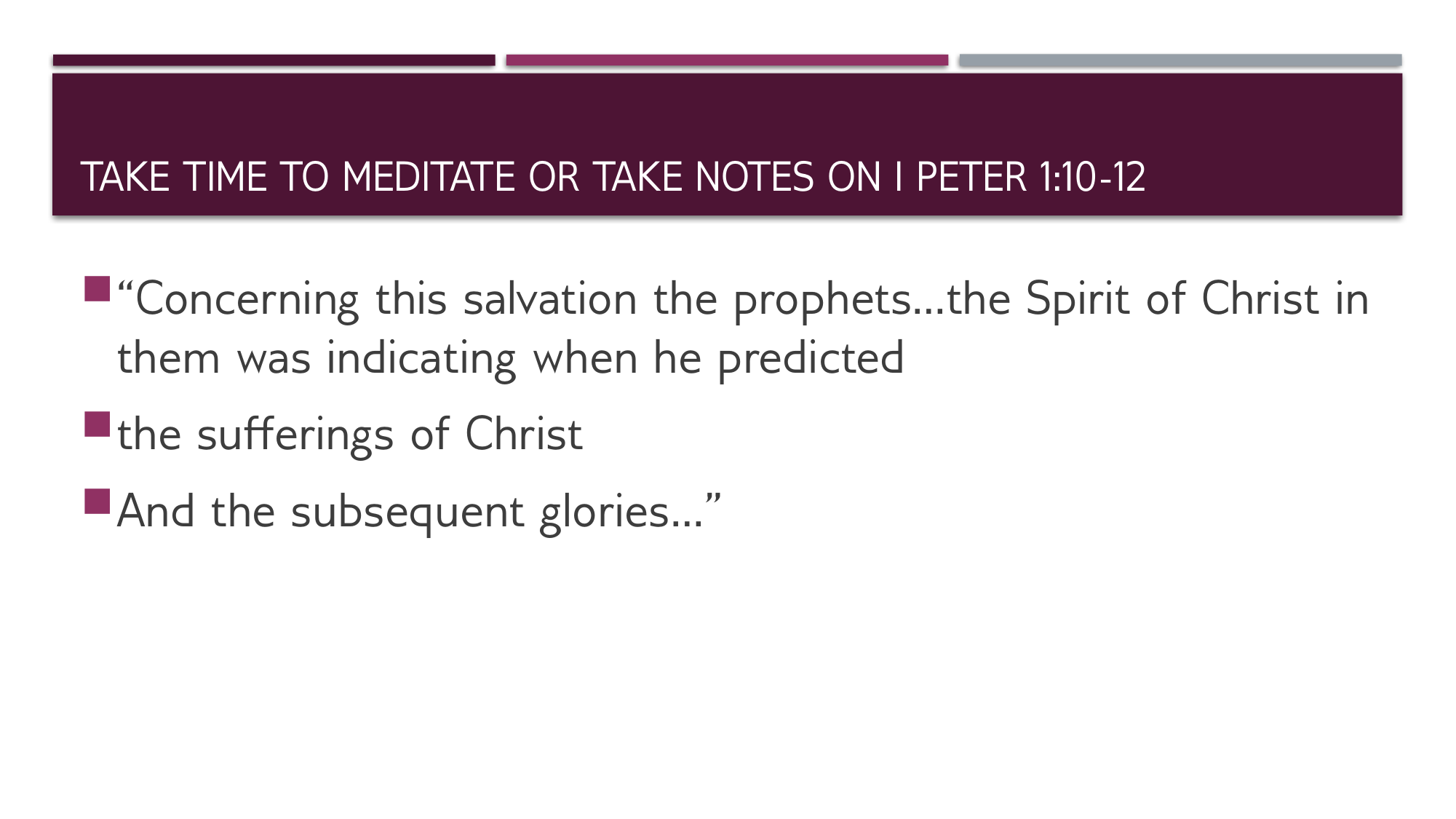

# Take Time to Meditate or take notes on I Peter 1:10-12
“Concerning this salvation the prophets…the Spirit of Christ in them was indicating when he predicted
the sufferings of Christ
And the subsequent glories…”